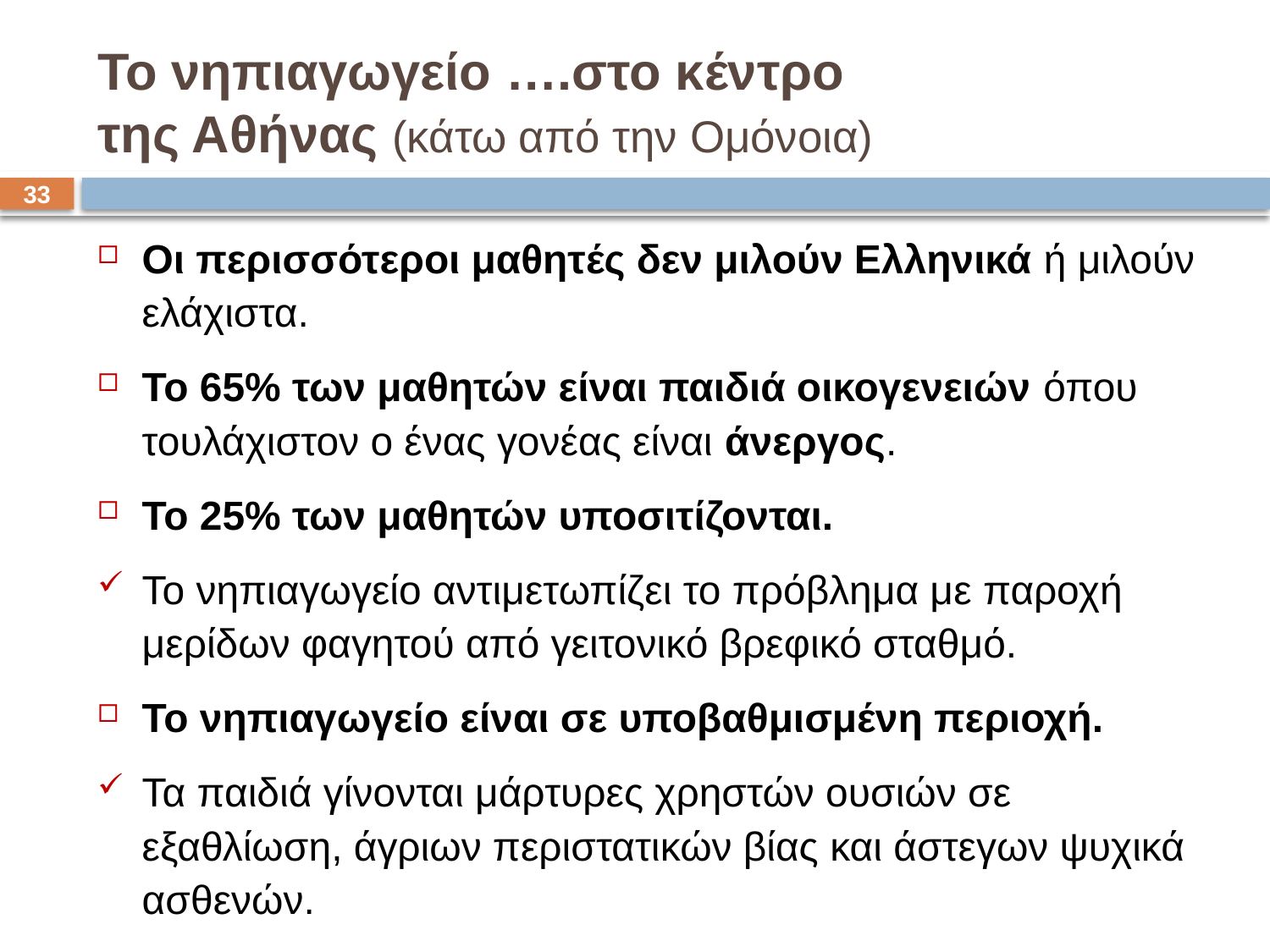

# Το νηπιαγωγείο ….στο κέντρο της Αθήνας (κάτω από την Ομόνοια)
33
Οι περισσότεροι μαθητές δεν μιλούν Ελληνικά ή μιλούν ελάχιστα.
Το 65% των μαθητών είναι παιδιά οικογενειών όπου τουλάχιστον ο ένας γονέας είναι άνεργος.
Το 25% των μαθητών υποσιτίζονται.
Το νηπιαγωγείο αντιμετωπίζει το πρόβλημα με παροχή μερίδων φαγητού από γειτονικό βρεφικό σταθμό.
Το νηπιαγωγείο είναι σε υποβαθμισμένη περιοχή.
Τα παιδιά γίνονται μάρτυρες χρηστών ουσιών σε εξαθλίωση, άγριων περιστατικών βίας και άστεγων ψυχικά ασθενών.